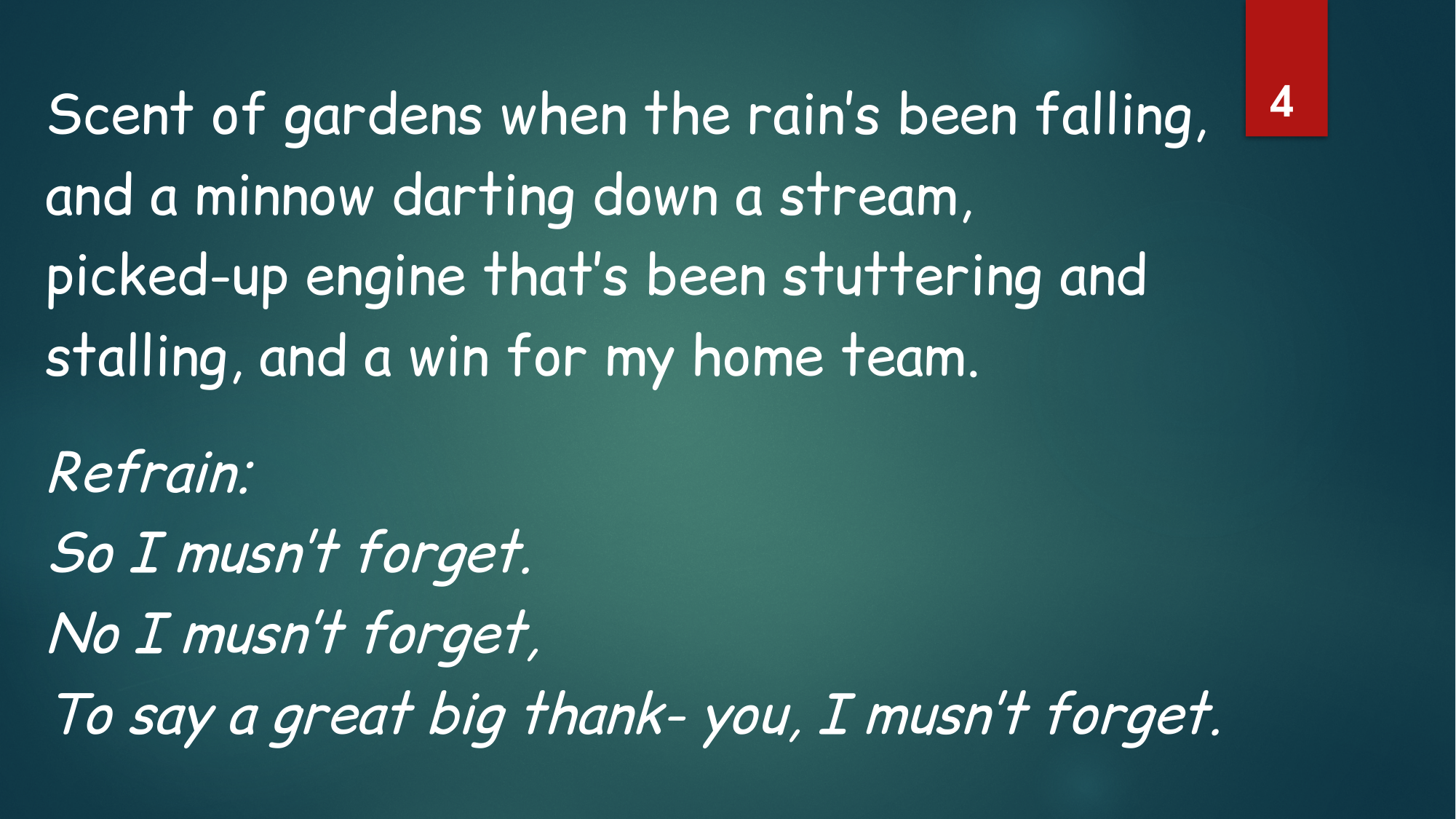

Scent of gardens when the rain’s been falling,
and a minnow darting down a stream,
picked-up engine that’s been stuttering and
stalling, and a win for my home team.

Refrain:
So I musn’t forget.
No I musn’t forget,
To say a great big thank- you, I musn’t forget.
4